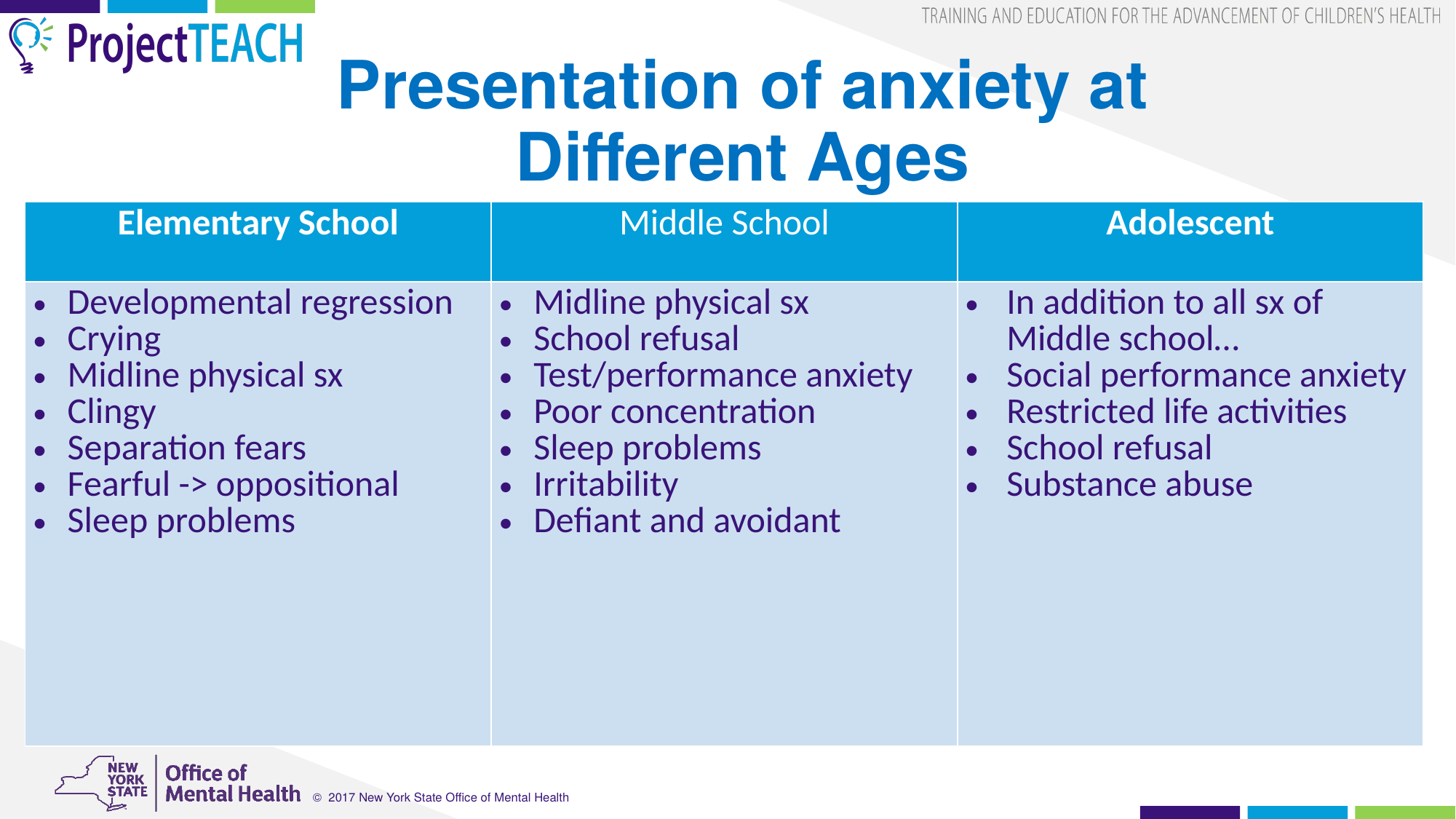

# Presentation of anxiety at Different Ages
| Elementary School | Middle School | Adolescent |
| --- | --- | --- |
| Developmental regression Crying Midline physical sx Clingy Separation fears Fearful -> oppositional Sleep problems | Midline physical sx School refusal Test/performance anxiety Poor concentration Sleep problems Irritability Defiant and avoidant | In addition to all sx of Middle school… Social performance anxiety Restricted life activities School refusal Substance abuse |